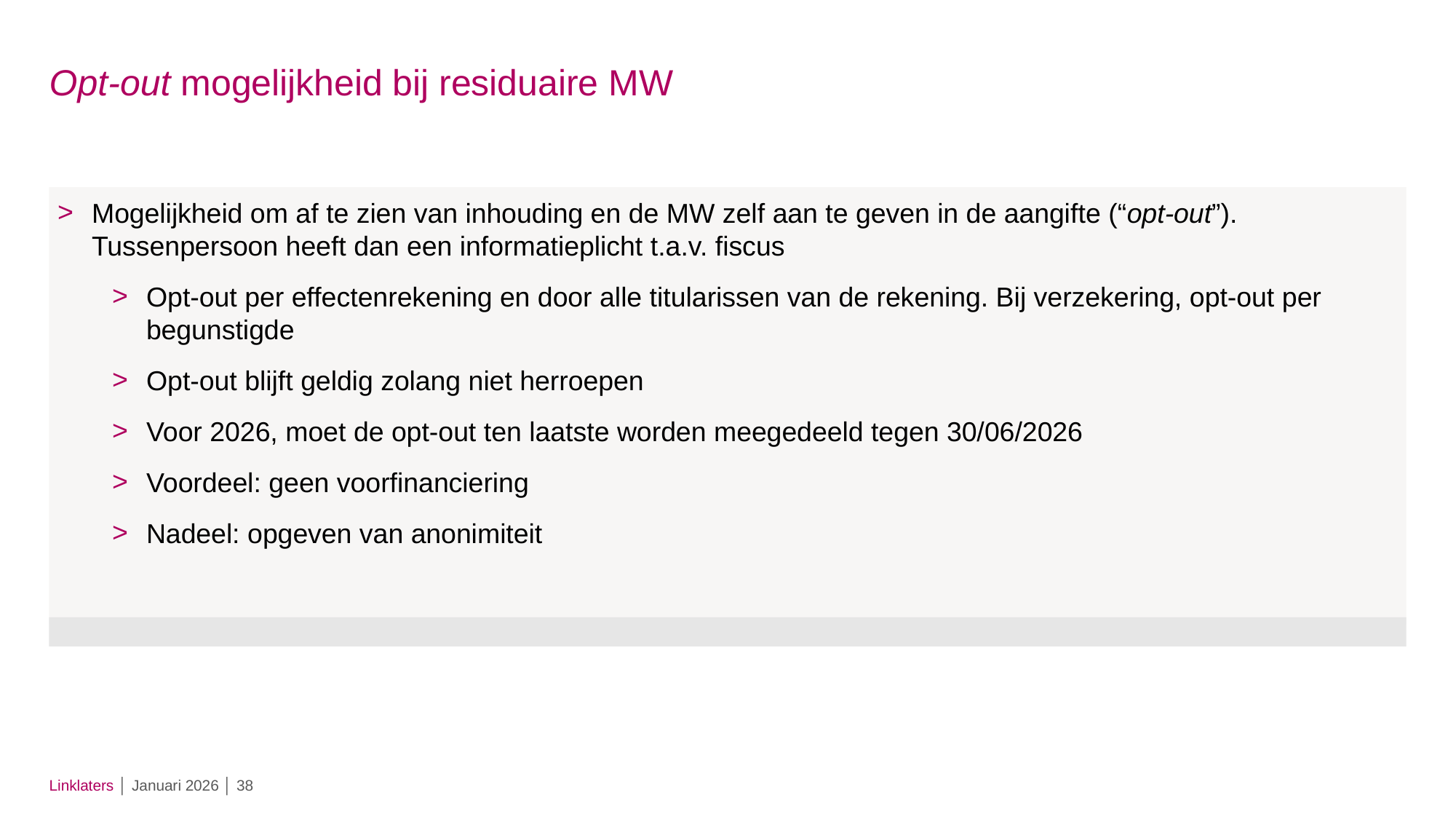

# Opt-out mogelijkheid bij residuaire MW
Mogelijkheid om af te zien van inhouding en de MW zelf aan te geven in de aangifte (“opt-out”). Tussenpersoon heeft dan een informatieplicht t.a.v. fiscus
Opt-out per effectenrekening en door alle titularissen van de rekening. Bij verzekering, opt-out per begunstigde
Opt-out blijft geldig zolang niet herroepen
Voor 2026, moet de opt-out ten laatste worden meegedeeld tegen 30/06/2026
Voordeel: geen voorfinanciering
Nadeel: opgeven van anonimiteit